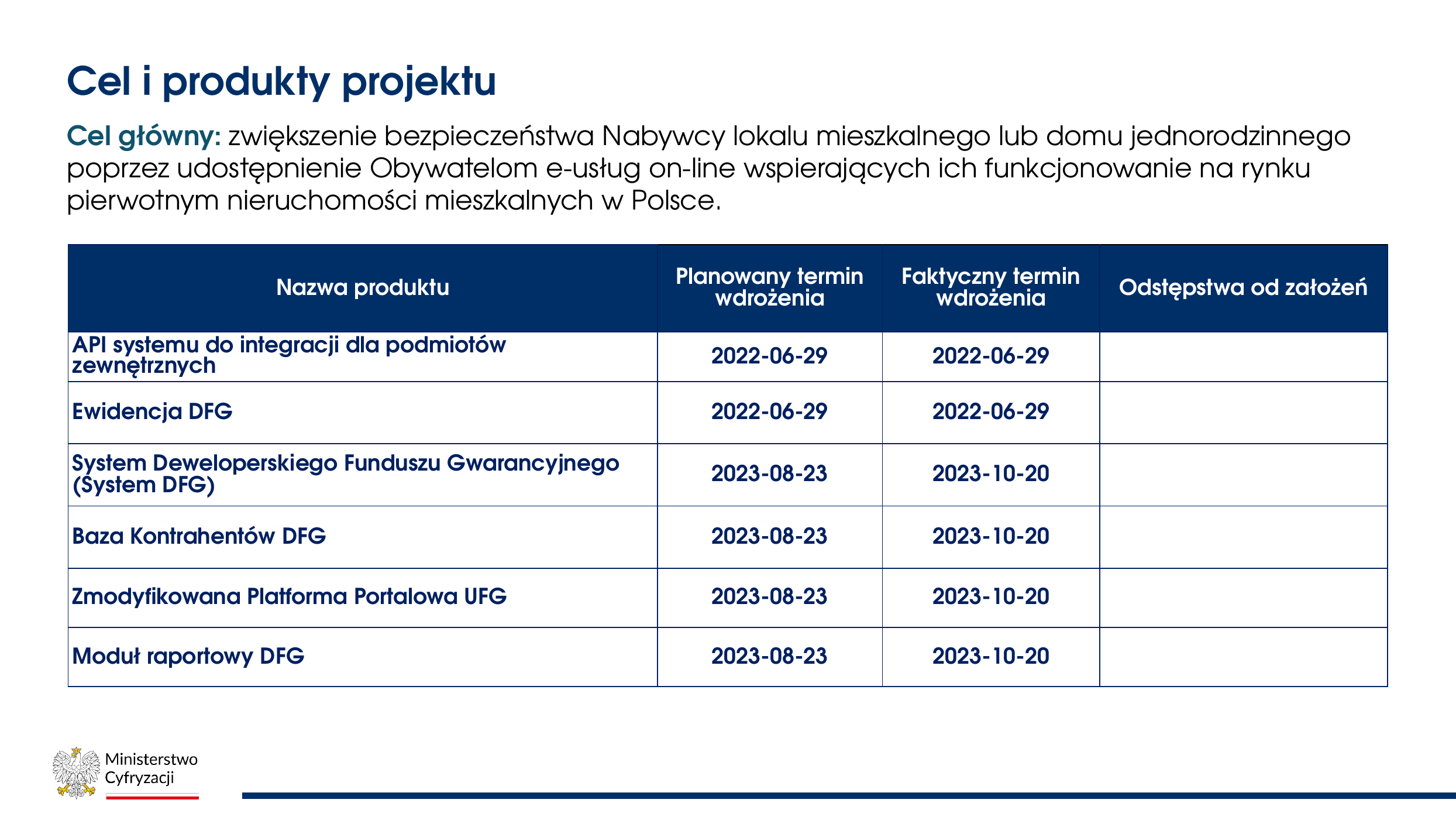

# Cel i produkty projektu
Cel główny: zwiększenie bezpieczeństwa Nabywcy lokalu mieszkalnego lub domu jednorodzinnego poprzez udostępnienie Obywatelom e-usług on-line wspierających ich funkcjonowanie na rynku pierwotnym nieruchomości mieszkalnych w Polsce.

| Nazwa produktu | Planowany termin wdrożenia | Faktyczny termin wdrożenia | Odstępstwa od założeń |
| --- | --- | --- | --- |
| API systemu do integracji dla podmiotów zewnętrznych | 2022-06-29 | 2022-06-29 |  |
| Ewidencja DFG | 2022-06-29 | 2022-06-29 |  |
| System Deweloperskiego Funduszu Gwarancyjnego (System DFG) | 2023-08-23 | 2023-10-20 |  |
| Baza Kontrahentów DFG | 2023-08-23 | 2023-10-20 |  |
| Zmodyfikowana Platforma Portalowa UFG | 2023-08-23 | 2023-10-20 |  |
| Moduł raportowy DFG | 2023-08-23 | 2023-10-20 |  |